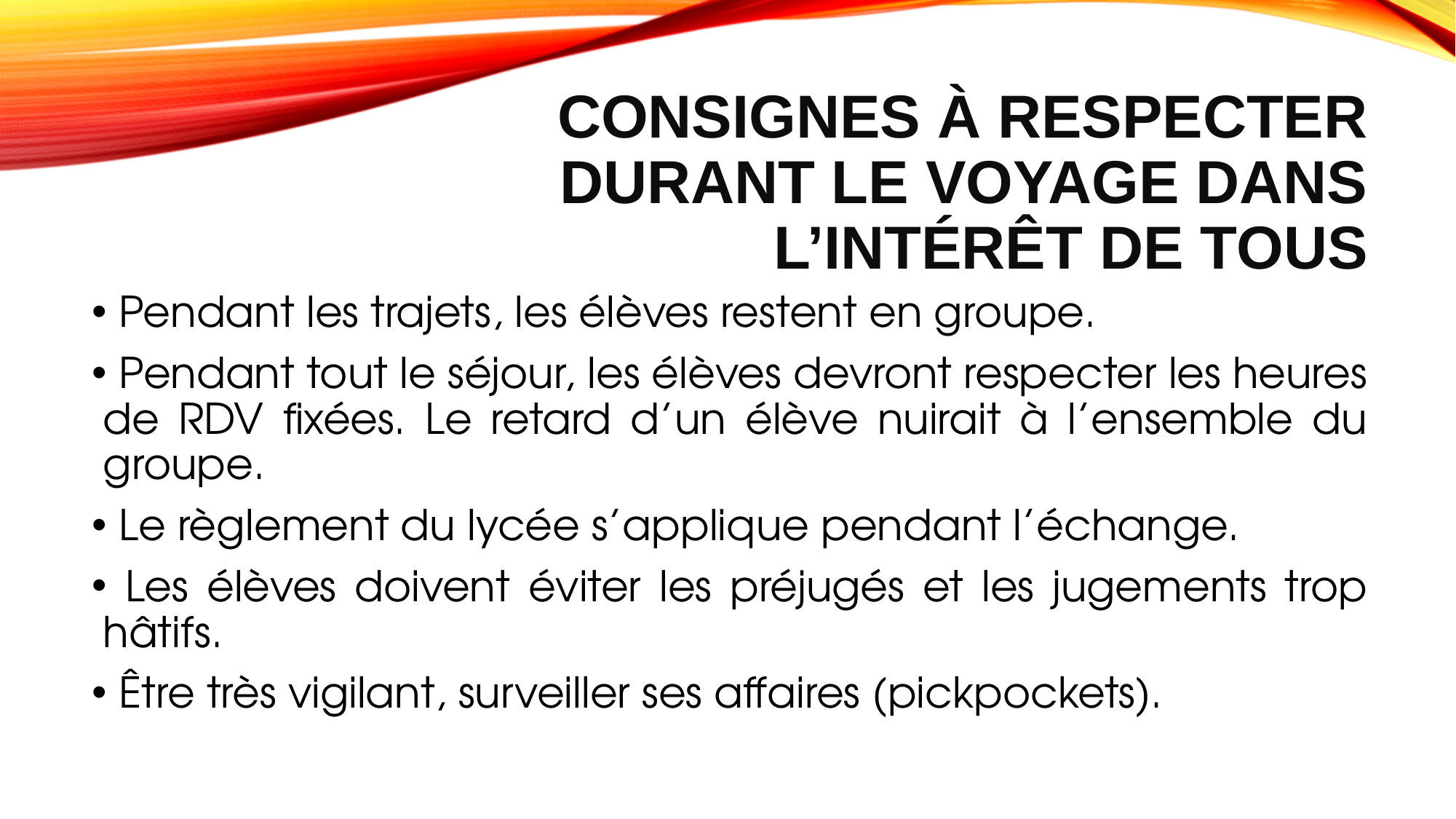

# Consignes à respecter durant le voyage dans l’intérêt de tous
 Pendant les trajets, les élèves restent en groupe.
 Pendant tout le séjour, les élèves devront respecter les heures de RDV fixées. Le retard d’un élève nuirait à l’ensemble du groupe.
 Le règlement du lycée s’applique pendant l’échange.
 Les élèves doivent éviter les préjugés et les jugements trop hâtifs.
 Être très vigilant, surveiller ses affaires (pickpockets).